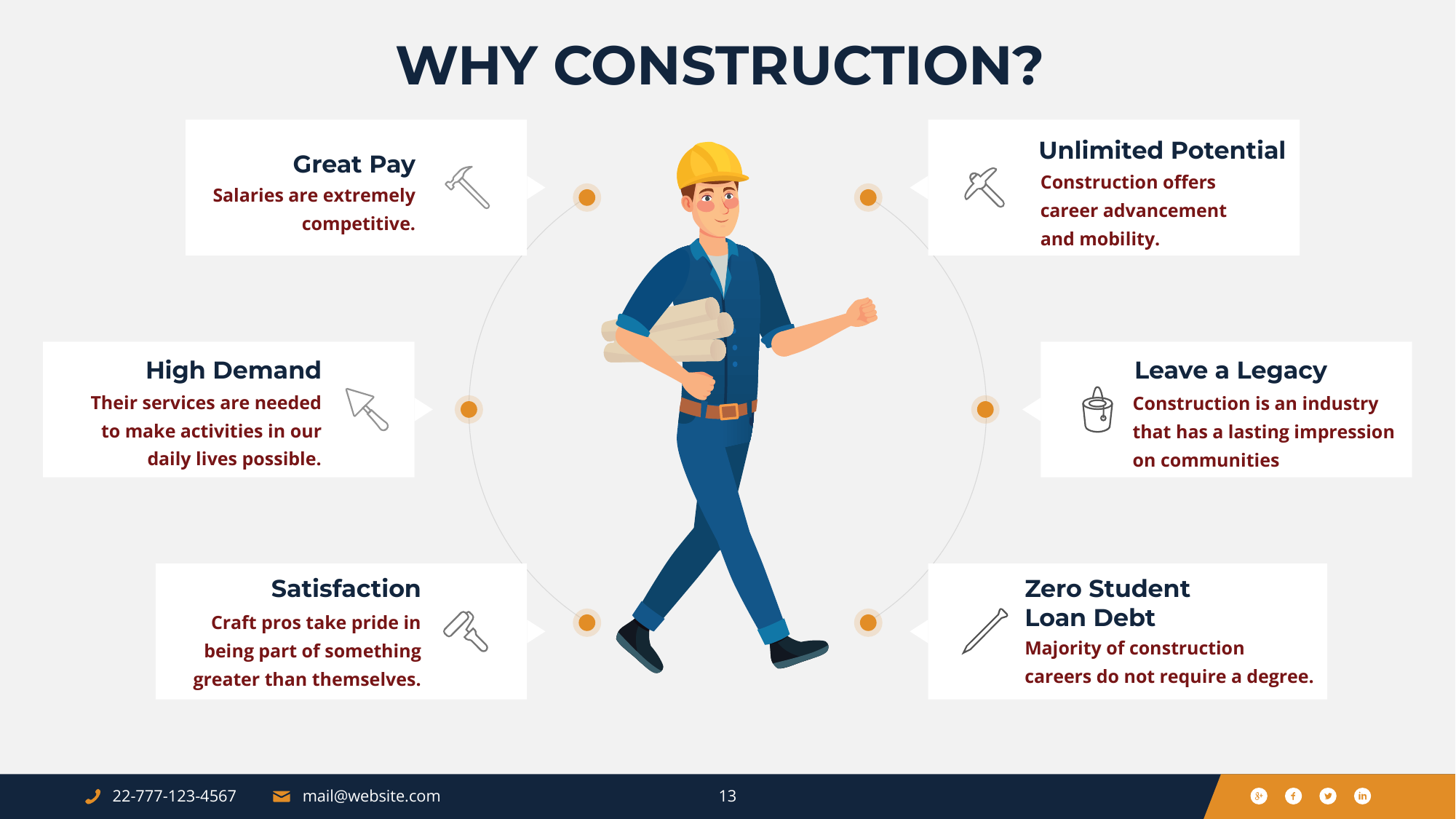

WHY CONSTRUCTION?

Great Pay

Salaries are extremely competitive.

Unlimited Potential
Construction offers career advancement and mobility.

High Demand
Their services are needed to make activities in our daily lives possible.

Leave a Legacy
Construction is an industry that has a lasting impression on communities

Satisfaction
Craft pros take pride in being part of something greater than themselves.

Zero Student Loan Debt

Majority of construction careers do not require a degree.